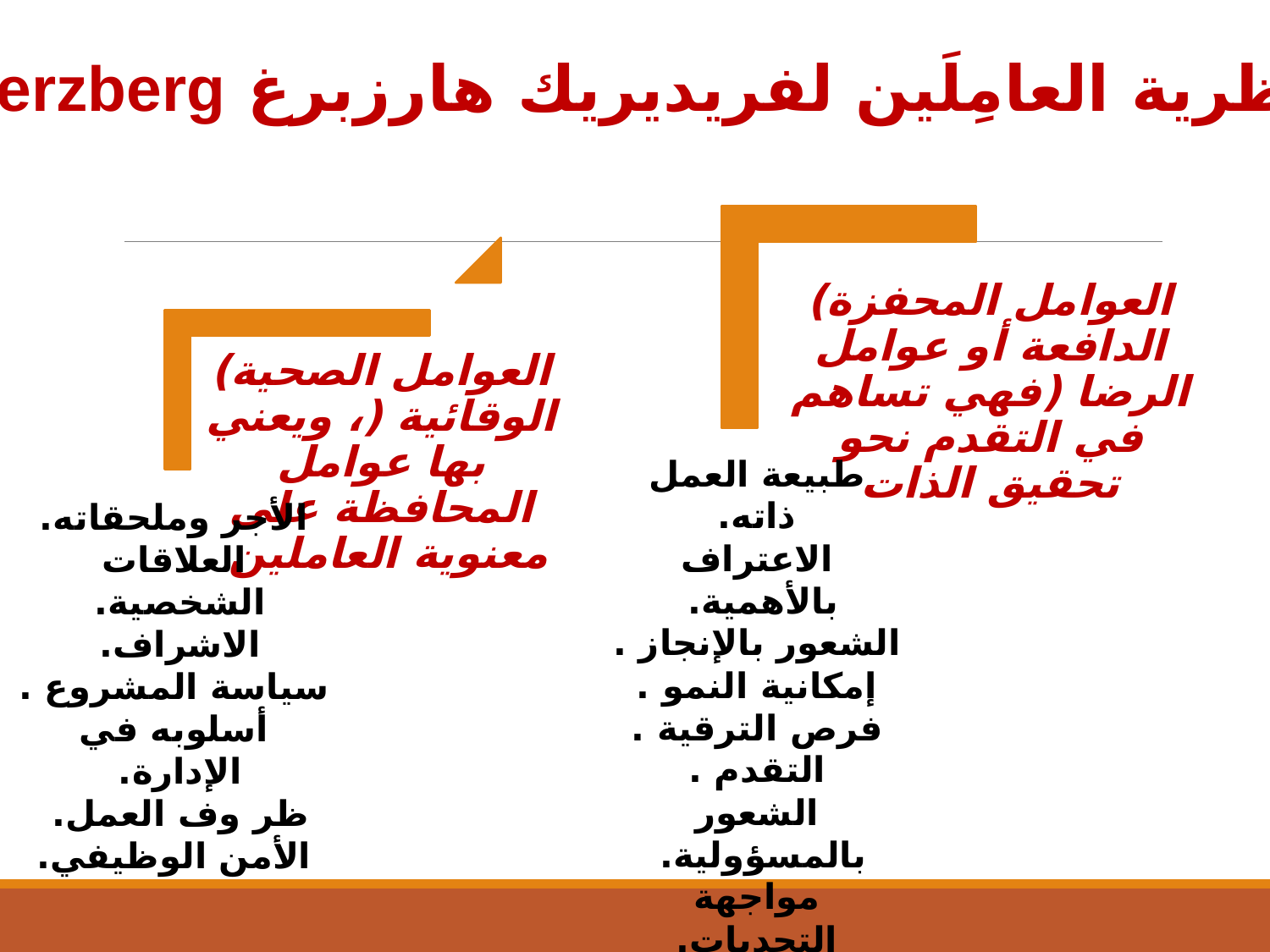

افتراضات نظرية العامِلَين لفريديريك هارزبرغ Frederick Herzberg

العوامل الصحية) الوقائية (، ويعني بها عوامل المحافظة على معنوية العاملين
العوامل المحفزة) الدافعة أو عوامل الرضا (فهي تساهم في التقدم نحو تحقيق الذات
طبيعة العمل ذاته.
الاعتراف بالأهمية.
الشعور بالإنجاز .
إمكانية النمو .
فرص الترقية .
التقدم .
الشعور بالمسؤولية.
مواجهة التحديات.
الأجر وملحقاته.
العلاقات الشخصية.
الاشراف.
سياسة المشروع .
أسلوبه في الإدارة.
ظر وف العمل.
الأمن الوظيفي.